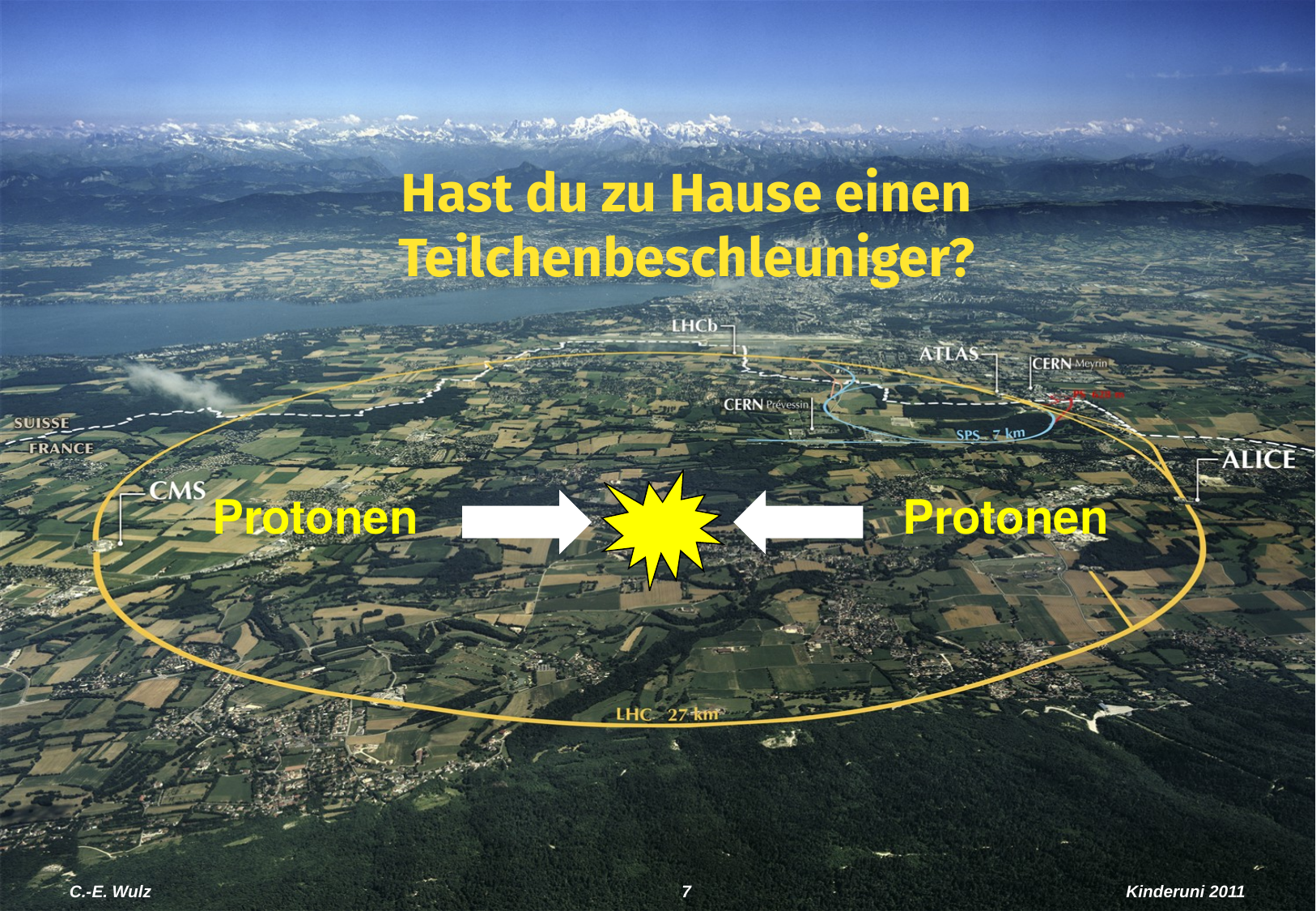

Hast du zu Hause einen Teilchenbeschleuniger?

Protonen
Protonen

C.-E. Wulz
7
Kinderuni 2011